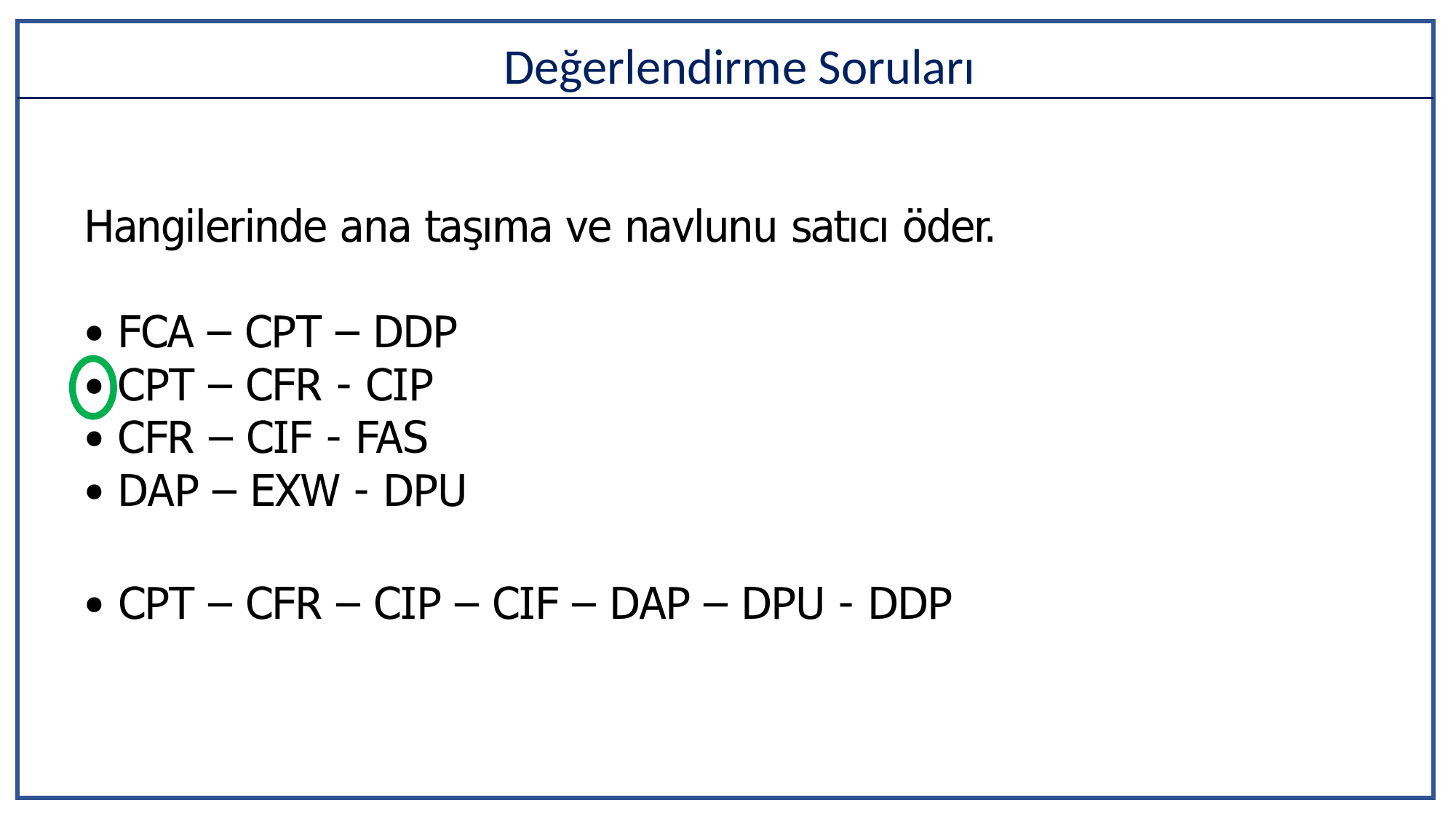

# Değerlendirme Soruları

Hangilerinde ana taşıma ve navlunu satıcı öder.

• FCA – CPT – DDP
• CPT – CFR - CIP
• CFR – CIF - FAS
• DAP – EXW - DPU

• CPT – CFR – CIP – CIF – DAP – DPU - DDP